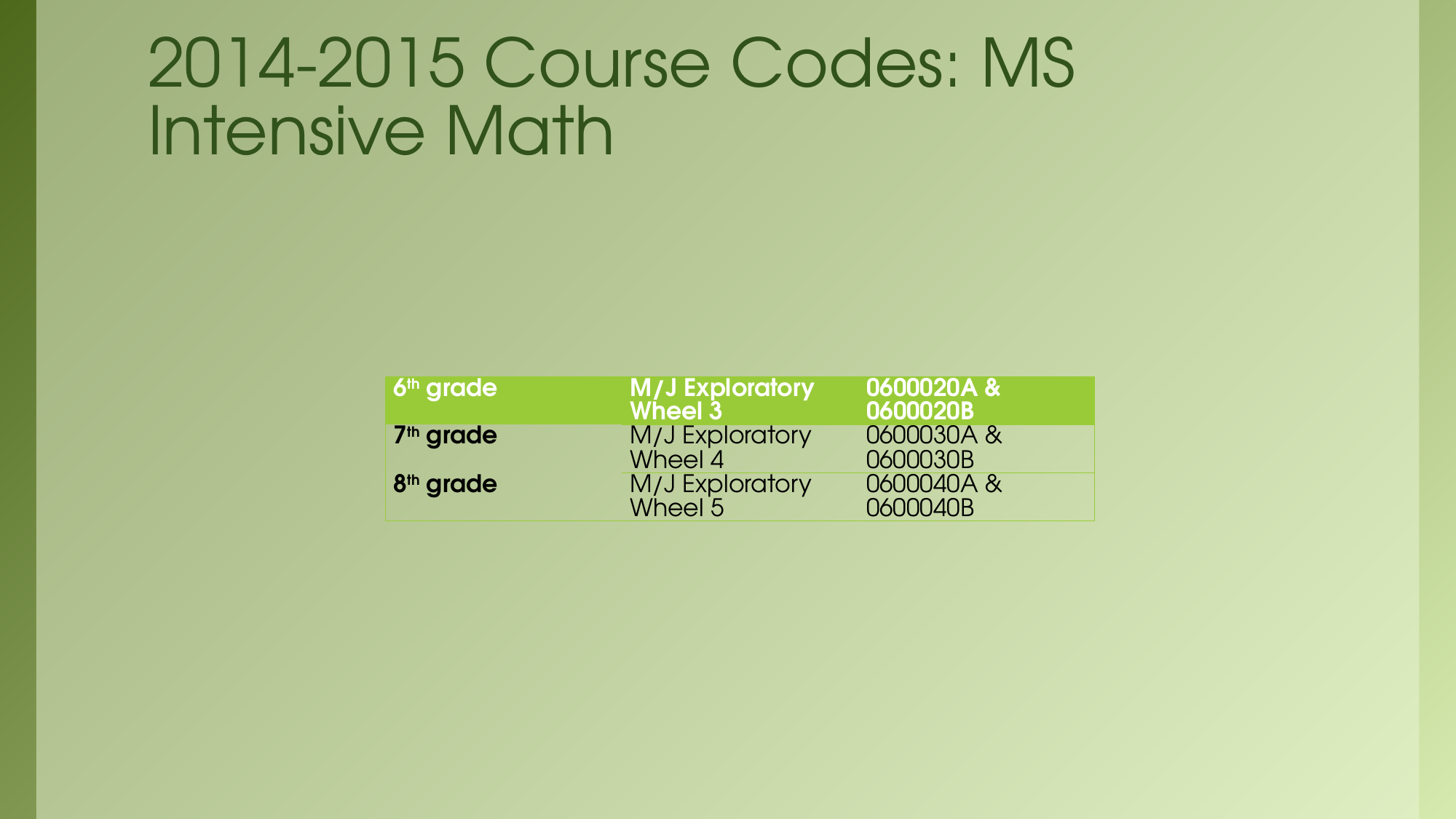

# 2014-2015 Course Codes: MS Intensive Math
| 6th grade | M/J Exploratory Wheel 3 | 0600020A & 0600020B |
| --- | --- | --- |
| 7th grade | M/J Exploratory Wheel 4 | 0600030A & 0600030B |
| 8th grade | M/J Exploratory Wheel 5 | 0600040A & 0600040B |